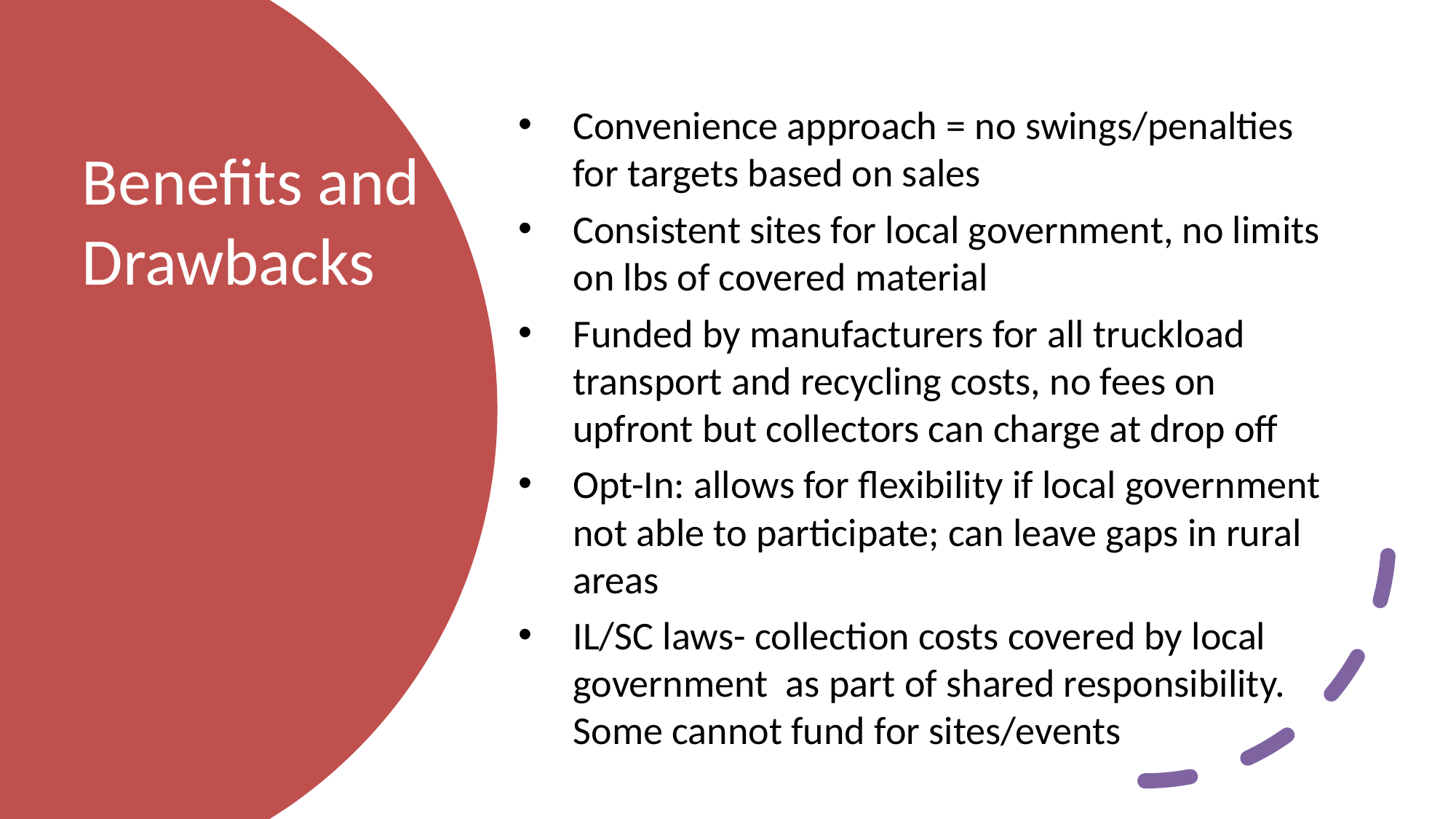

Convenience approach = no swings/penalties for targets based on sales
Consistent sites for local government, no limits on lbs of covered material
Funded by manufacturers for all truckload transport and recycling costs, no fees on upfront but collectors can charge at drop off
Opt-In: allows for flexibility if local government not able to participate; can leave gaps in rural areas
IL/SC laws- collection costs covered by local government  as part of shared responsibility. Some cannot fund for sites/events

# Benefits and Drawbacks